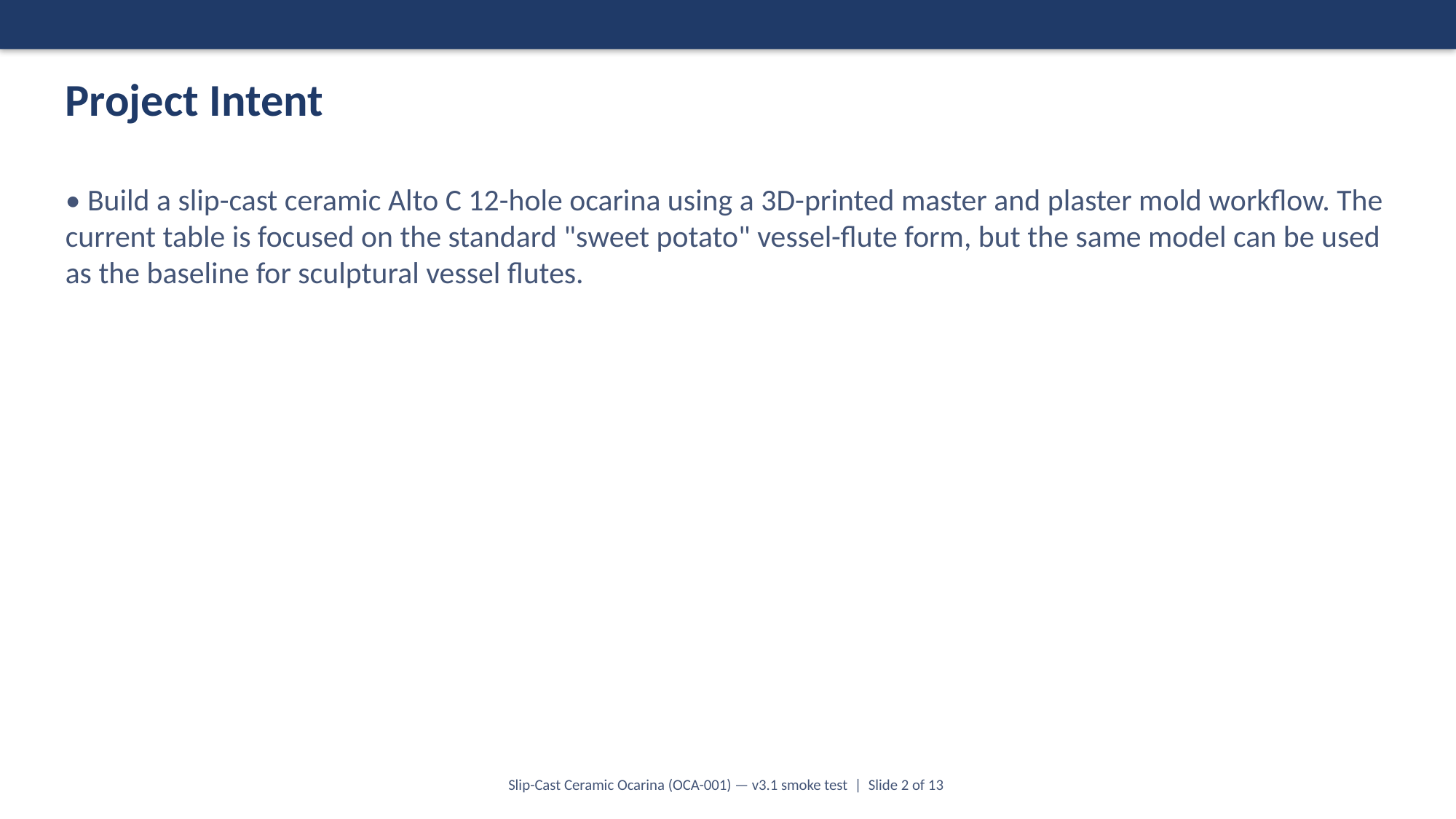

Project Intent
• Build a slip-cast ceramic Alto C 12-hole ocarina using a 3D-printed master and plaster mold workflow. The current table is focused on the standard "sweet potato" vessel-flute form, but the same model can be used as the baseline for sculptural vessel flutes.
Slip-Cast Ceramic Ocarina (OCA-001) — v3.1 smoke test  |  Slide 2 of 13